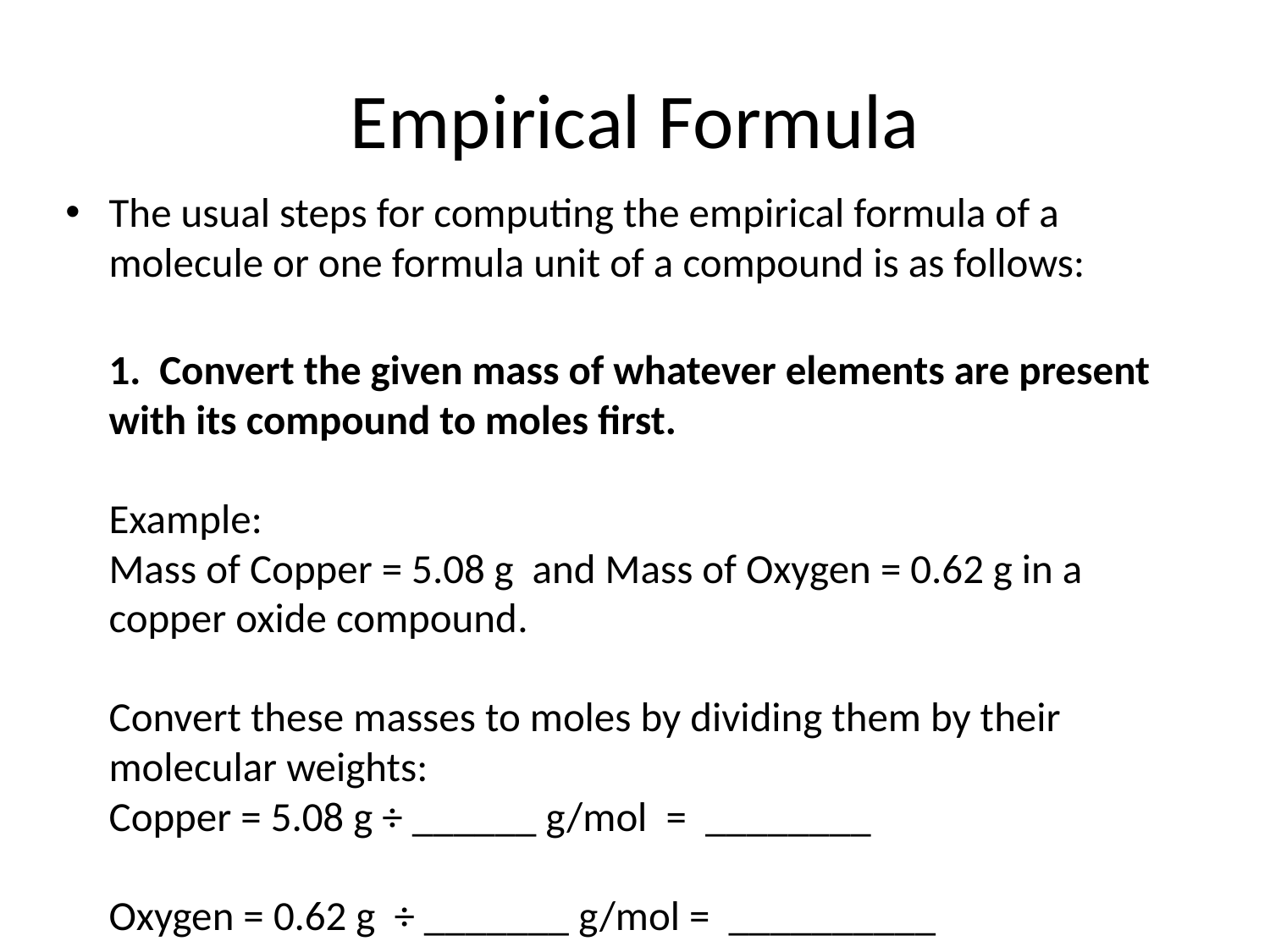

# Empirical Formula
The usual steps for computing the empirical formula of a molecule or one formula unit of a compound is as follows:
1.  Convert the given mass of whatever elements are present with its compound to moles first.
Example:
Mass of Copper = 5.08 g  and Mass of Oxygen = 0.62 g in a copper oxide compound.
Convert these masses to moles by dividing them by their molecular weights:
Copper = 5.08 g ÷ ______ g/mol  =  ________
Oxygen = 0.62 g  ÷ _______ g/mol =  __________